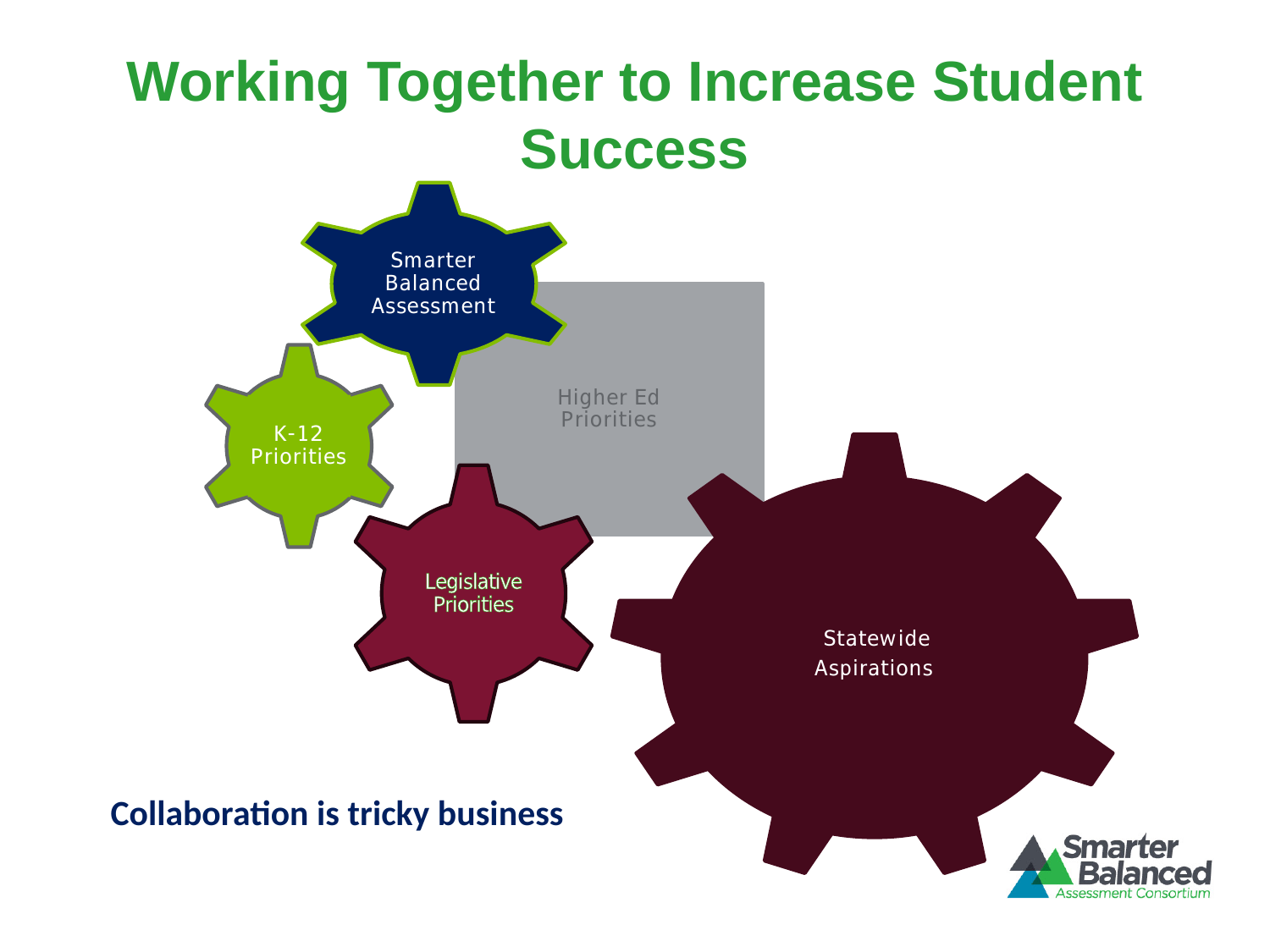

# Working Together to Increase Student Success
Smarter Balanced Assessment
Higher Ed Priorities

K-12 Priorities
 Statewide
Aspirations
Legislative Priorities
Collaboration is tricky business